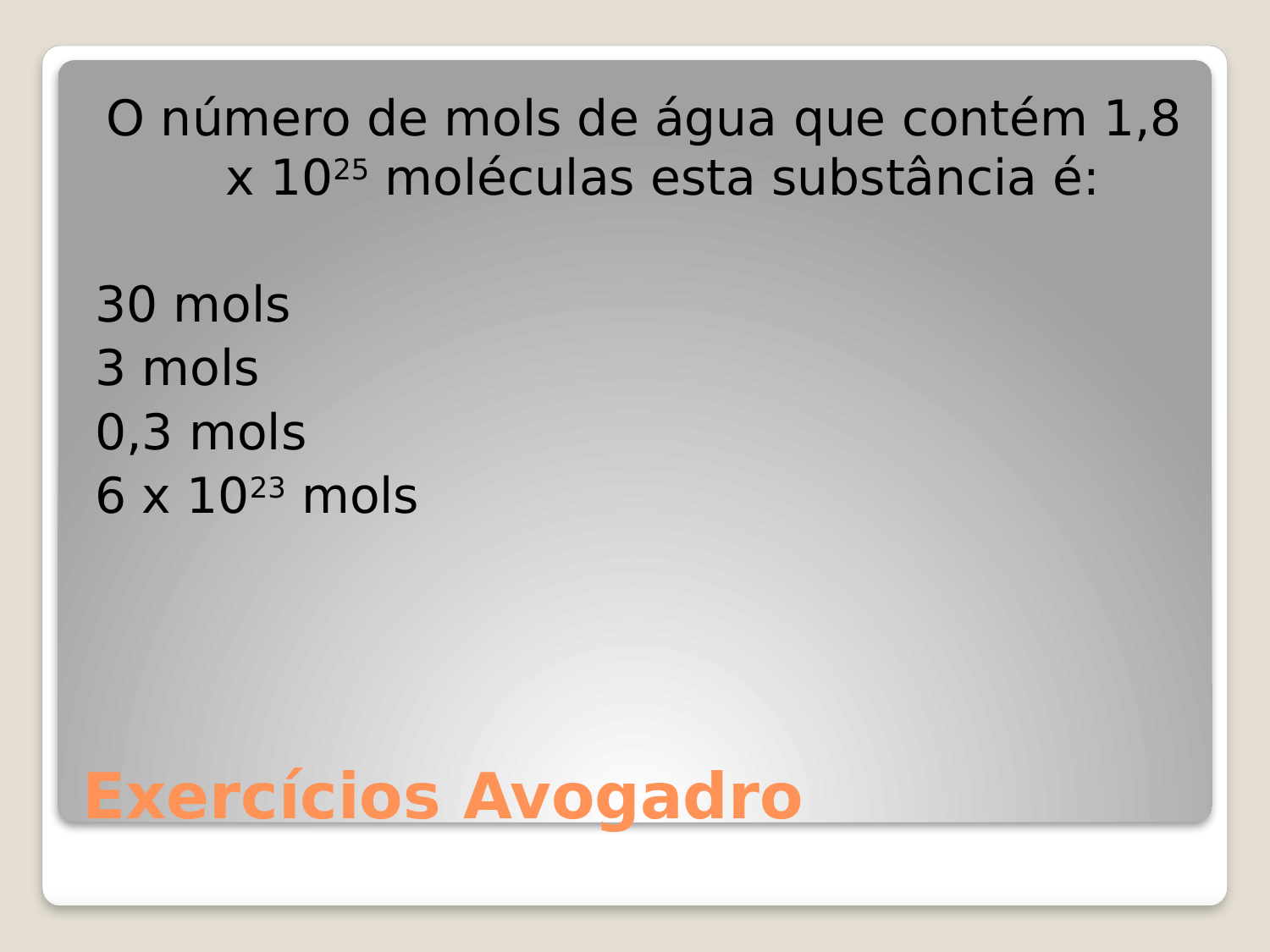

O número de mols de água que contém 1,8 x 1025 moléculas esta substância é:

30 mols
3 mols
0,3 mols
6 x 1023 mols
# Exercícios Avogadro